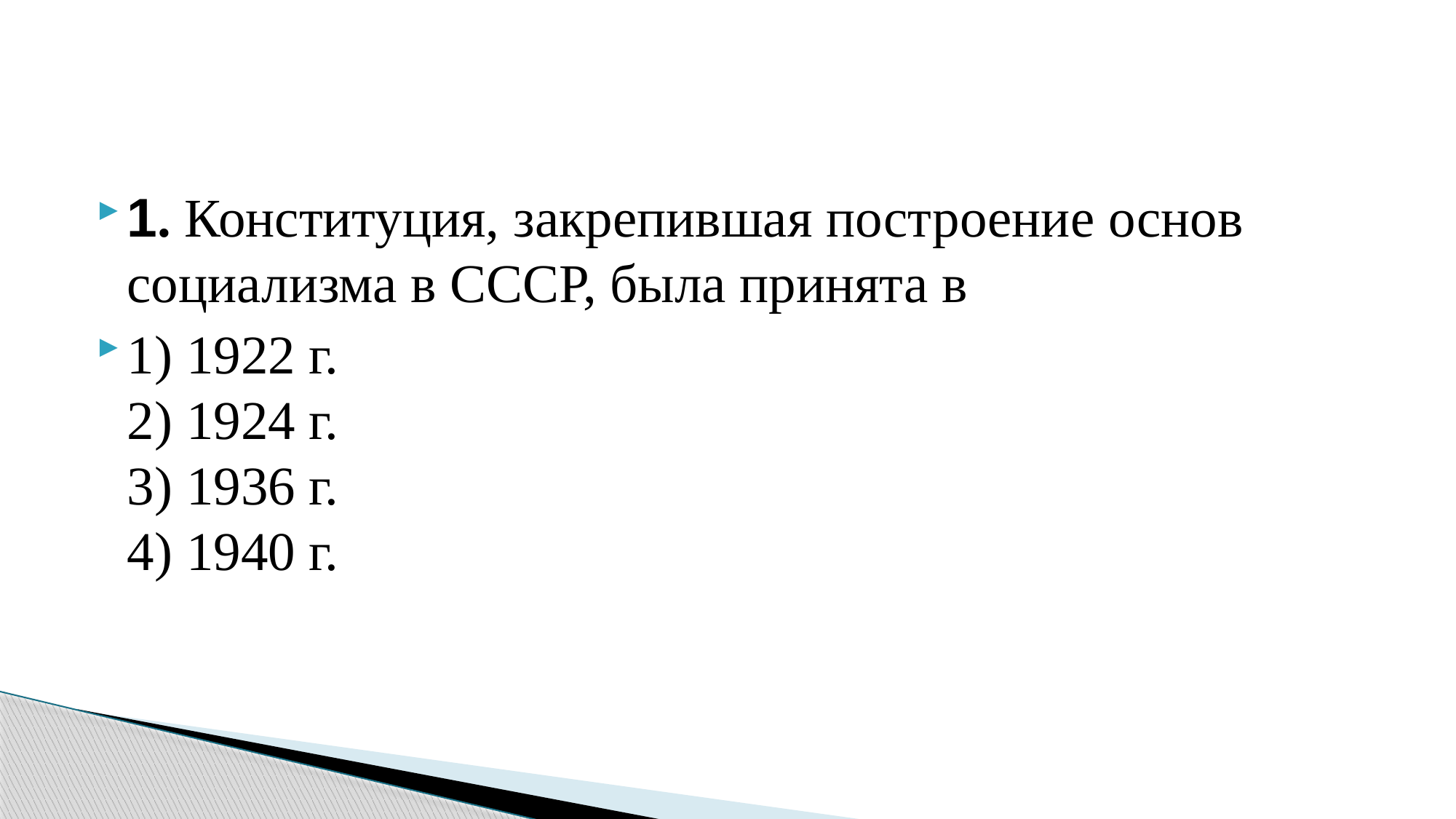

1. Конституция, закрепившая построение основ социализма в СССР, была принята в
1) 1922 г.
2) 1924 г.
3) 1936 г.
4) 1940 г.